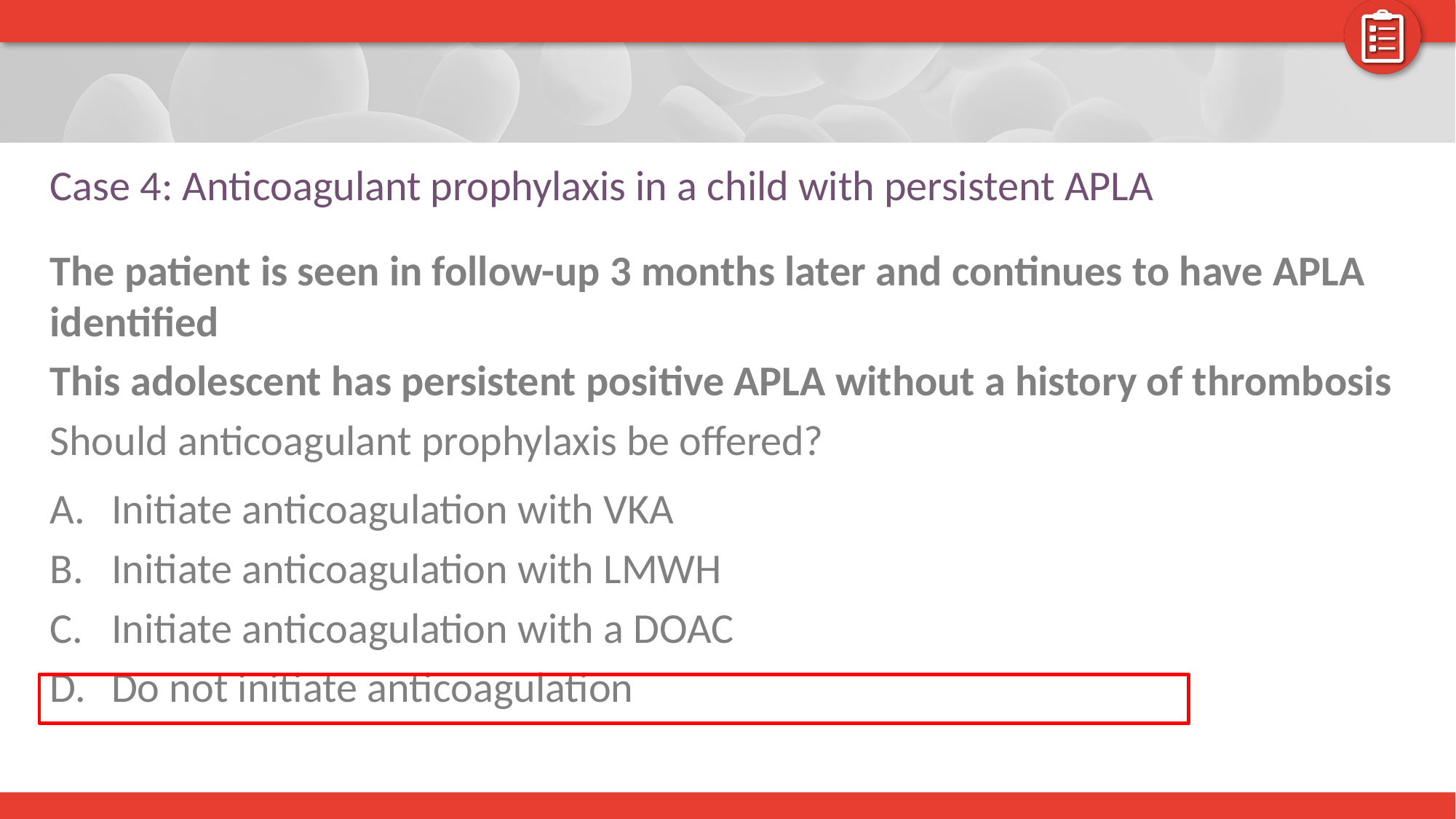

Case 4: Anticoagulant prophylaxis in a child with persistent APLA
The patient is seen in follow-up 3 months later and continues to have APLA identified
This adolescent has persistent positive APLA without a history of thrombosis
Should anticoagulant prophylaxis be offered?
Initiate anticoagulation with VKA
Initiate anticoagulation with LMWH
Initiate anticoagulation with a DOAC
Do not initiate anticoagulation